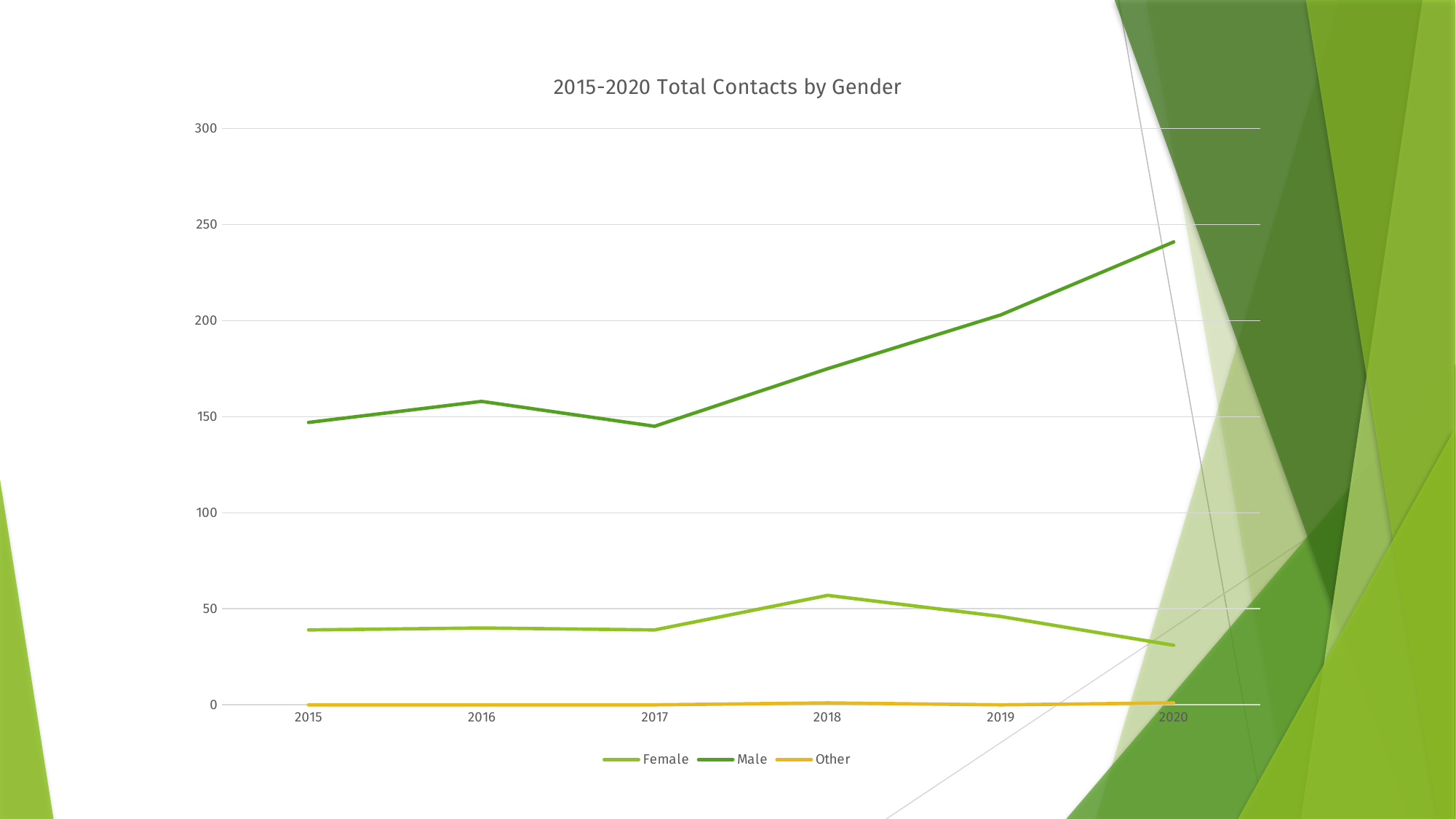

### Chart: 2015-2020 Total Contacts by Gender

| Category | Female | Male | Other |
|---|---|---|---|
| 2015 | 39.0 | 147.0 | 0.0 |
| 2016 | 40.0 | 158.0 | 0.0 |
| 2017 | 39.0 | 145.0 | 0.0 |
| 2018 | 57.0 | 175.0 | 1.0 |
| 2019 | 46.0 | 203.0 | 0.0 |
| 2020 | 31.0 | 241.0 | 1.0 |